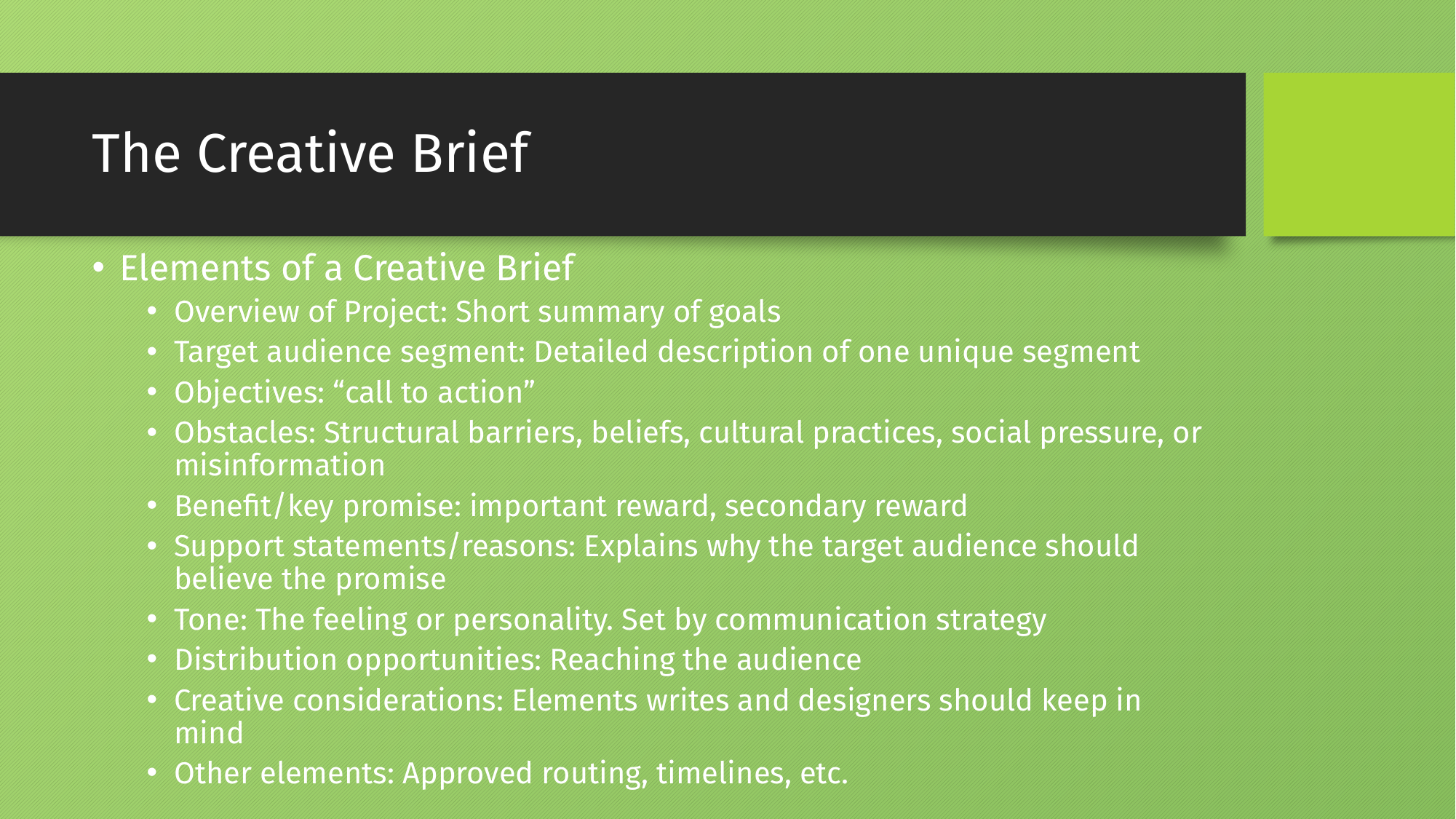

# The Creative Brief
Elements of a Creative Brief
Overview of Project: Short summary of goals
Target audience segment: Detailed description of one unique segment
Objectives: “call to action”
Obstacles: Structural barriers, beliefs, cultural practices, social pressure, or misinformation
Benefit/key promise: important reward, secondary reward
Support statements/reasons: Explains why the target audience should believe the promise
Tone: The feeling or personality. Set by communication strategy
Distribution opportunities: Reaching the audience
Creative considerations: Elements writes and designers should keep in mind
Other elements: Approved routing, timelines, etc.